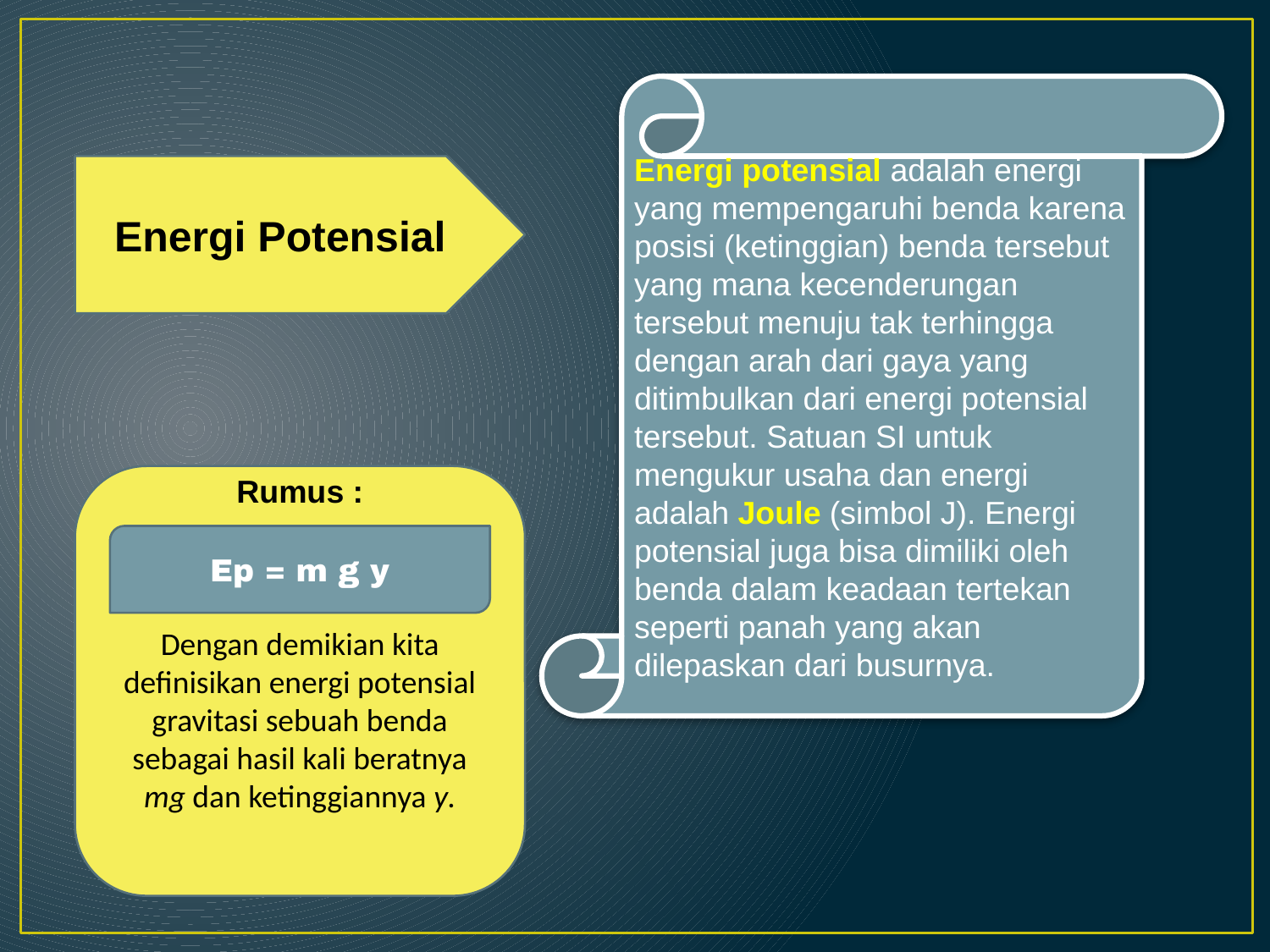

Energi potensial adalah energi yang mempengaruhi benda karena posisi (ketinggian) benda tersebut yang mana kecenderungan tersebut menuju tak terhingga dengan arah dari gaya yang ditimbulkan dari energi potensial tersebut. Satuan SI untuk mengukur usaha dan energi adalah Joule (simbol J). Energi potensial juga bisa dimiliki oleh benda dalam keadaan tertekan seperti panah yang akan dilepaskan dari busurnya.
Energi Potensial
Rumus :

Dengan demikian kita definisikan energi potensial gravitasi sebuah benda sebagai hasil kali beratnya mg dan ketinggiannya y.

Ep = m g y